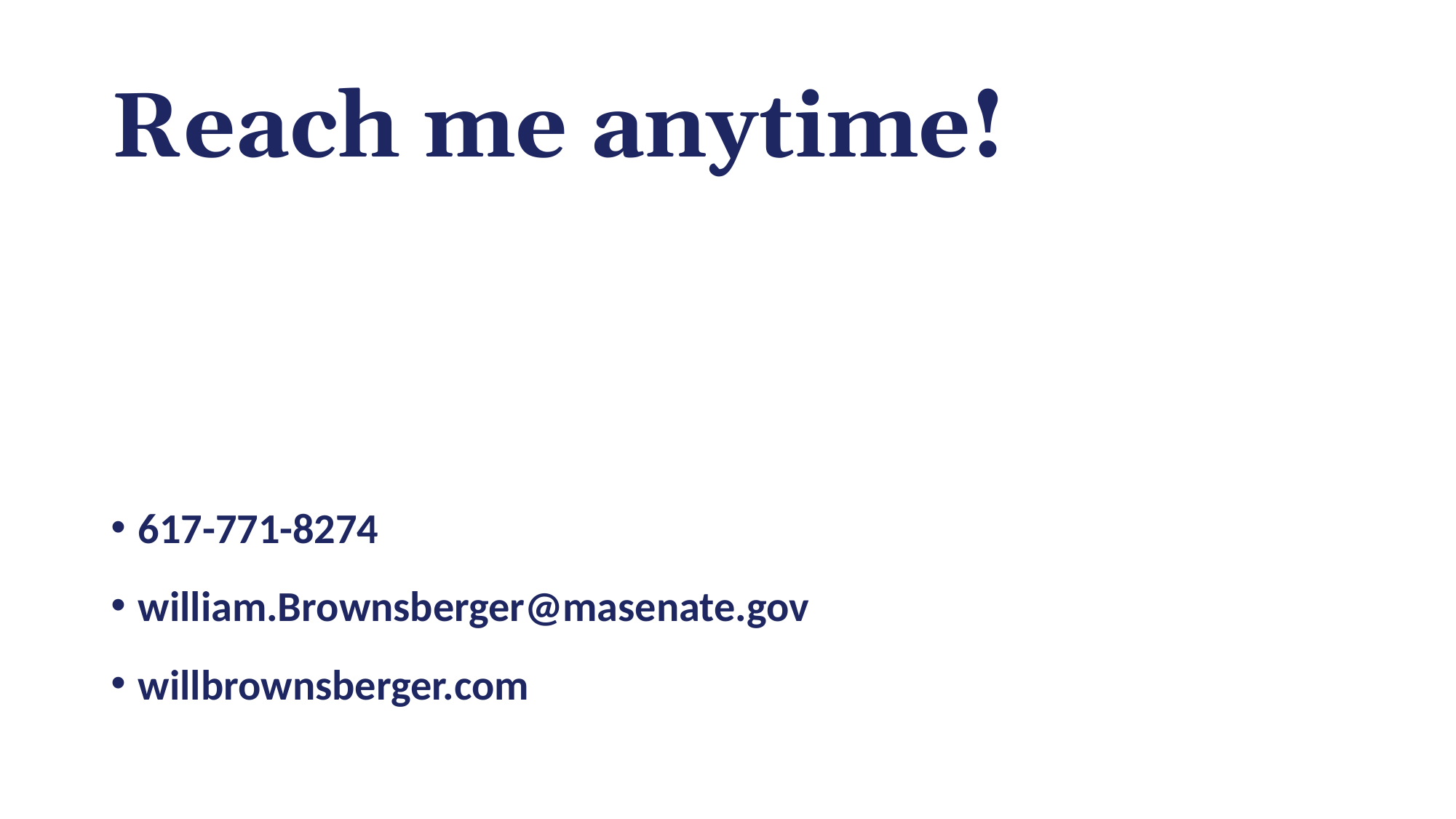

# Reach me anytime!
617-771-8274
william.Brownsberger@masenate.gov
willbrownsberger.com